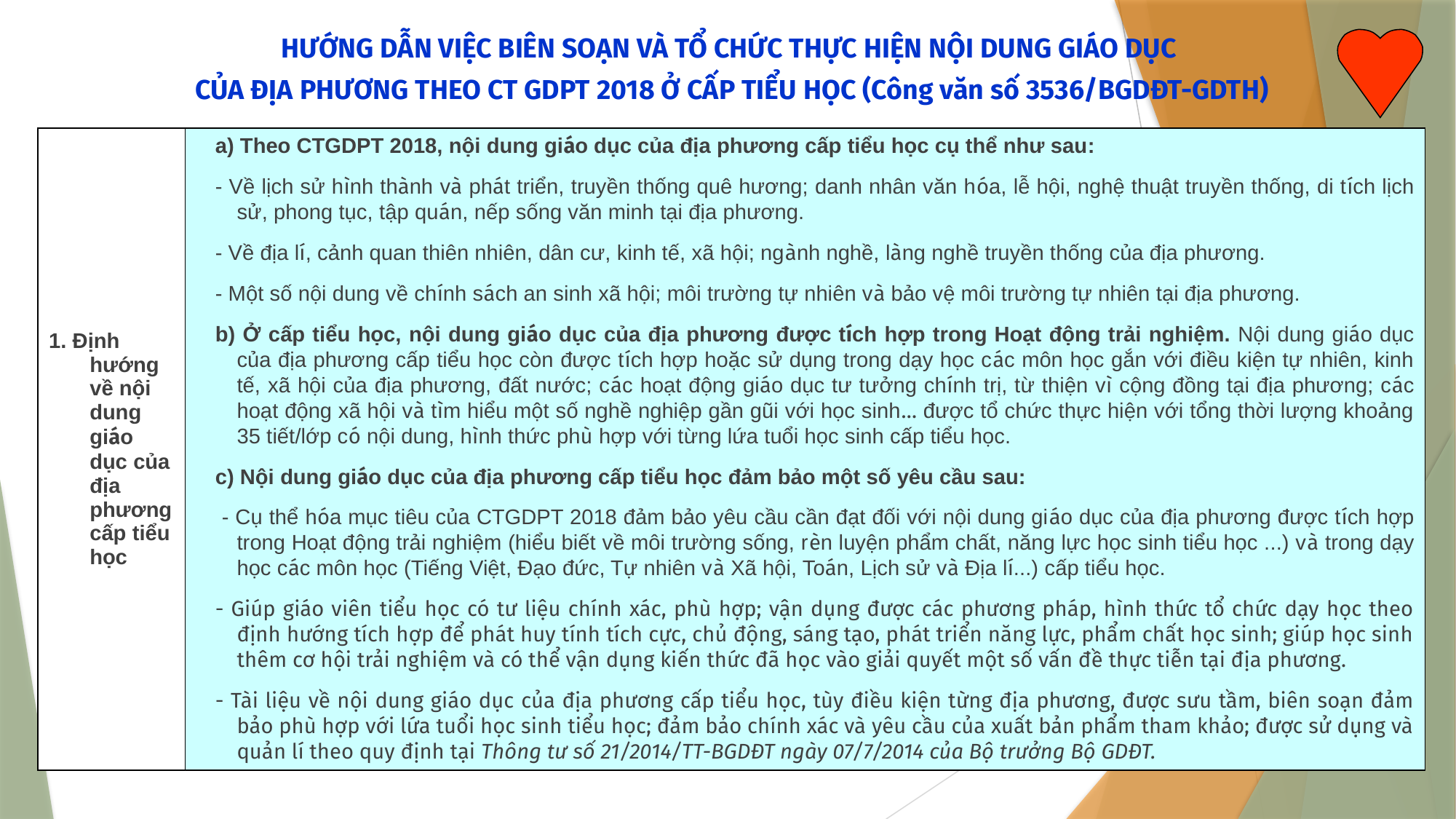

HƯỚNG DẪN VIỆC BIÊN SOẠN VÀ TỔ CHỨC THỰC HIỆN NỘI DUNG GIÁO DỤC
CỦA ĐỊA PHƯƠNG THEO CT GDPT 2018 Ở CẤP TIỂU HỌC (Công văn số 3536/BGDĐT-GDTH)

| 1. Định hướng về nội dung giáo dục của địa phương cấp tiểu học | a) Theo CTGDPT 2018, nội dung giáo dục của địa phương cấp tiểu học cụ thể như sau: - Về lịch sử hình thành và phát triển, truyền thống quê hương; danh nhân văn hóa, lễ hội, nghệ thuật truyền thống, di tích lịch sử, phong tục, tập quán, nếp sống văn minh tại địa phương. - Về địa lí, cảnh quan thiên nhiên, dân cư, kinh tế, xã hội; ngành nghề, làng nghề truyền thống của địa phương. - Một số nội dung về chính sách an sinh xã hội; môi trường tự nhiên và bảo vệ môi trường tự nhiên tại địa phương. b) Ở cấp tiểu học, nội dung giáo dục của địa phương được tích hợp trong Hoạt động trải nghiệm. Nội dung giáo dục của địa phương cấp tiểu học còn được tích hợp hoặc sử dụng trong dạy học các môn học gắn với điều kiện tự nhiên, kinh tế, xã hội của địa phương, đất nước; các hoạt động giáo dục tư tưởng chính trị, từ thiện vì cộng đồng tại địa phương; các hoạt động xã hội và tìm hiểu một số nghề nghiệp gần gũi với học sinh… được tổ chức thực hiện với tổng thời lượng khoảng 35 tiết/lớp có nội dung, hình thức phù hợp với từng lứa tuổi học sinh cấp tiểu học. c) Nội dung giáo dục của địa phương cấp tiểu học đảm bảo một số yêu cầu sau: - Cụ thể hóa mục tiêu của CTGDPT 2018 đảm bảo yêu cầu cần đạt đối với nội dung giáo dục của địa phương được tích hợp trong Hoạt động trải nghiệm (hiểu biết về môi trường sống, rèn luyện phẩm chất, năng lực học sinh tiểu học ...) và trong dạy học các môn học (Tiếng Việt, Đạo đức, Tự nhiên và Xã hội, Toán, Lịch sử và Địa lí...) cấp tiểu học. - Giúp giáo viên tiểu học có tư liệu chính xác, phù hợp; vận dụng được các phương pháp, hình thức tổ chức dạy học theo định hướng tích hợp để phát huy tính tích cực, chủ động, sáng tạo, phát triển năng lực, phẩm chất học sinh; giúp học sinh thêm cơ hội trải nghiệm và có thể vận dụng kiến thức đã học vào giải quyết một số vấn đề thực tiễn tại địa phương. - Tài liệu về nội dung giáo dục của địa phương cấp tiểu học, tùy điều kiện từng địa phương, được sưu tầm, biên soạn đảm bảo phù hợp với lứa tuổi học sinh tiểu học; đảm bảo chính xác và yêu cầu của xuất bản phẩm tham khảo; được sử dụng và quản lí theo quy định tại Thông tư số 21/2014/TT-BGDĐT ngày 07/7/2014 của Bộ trưởng Bộ GDĐT. |
| --- | --- |
3/25/2020